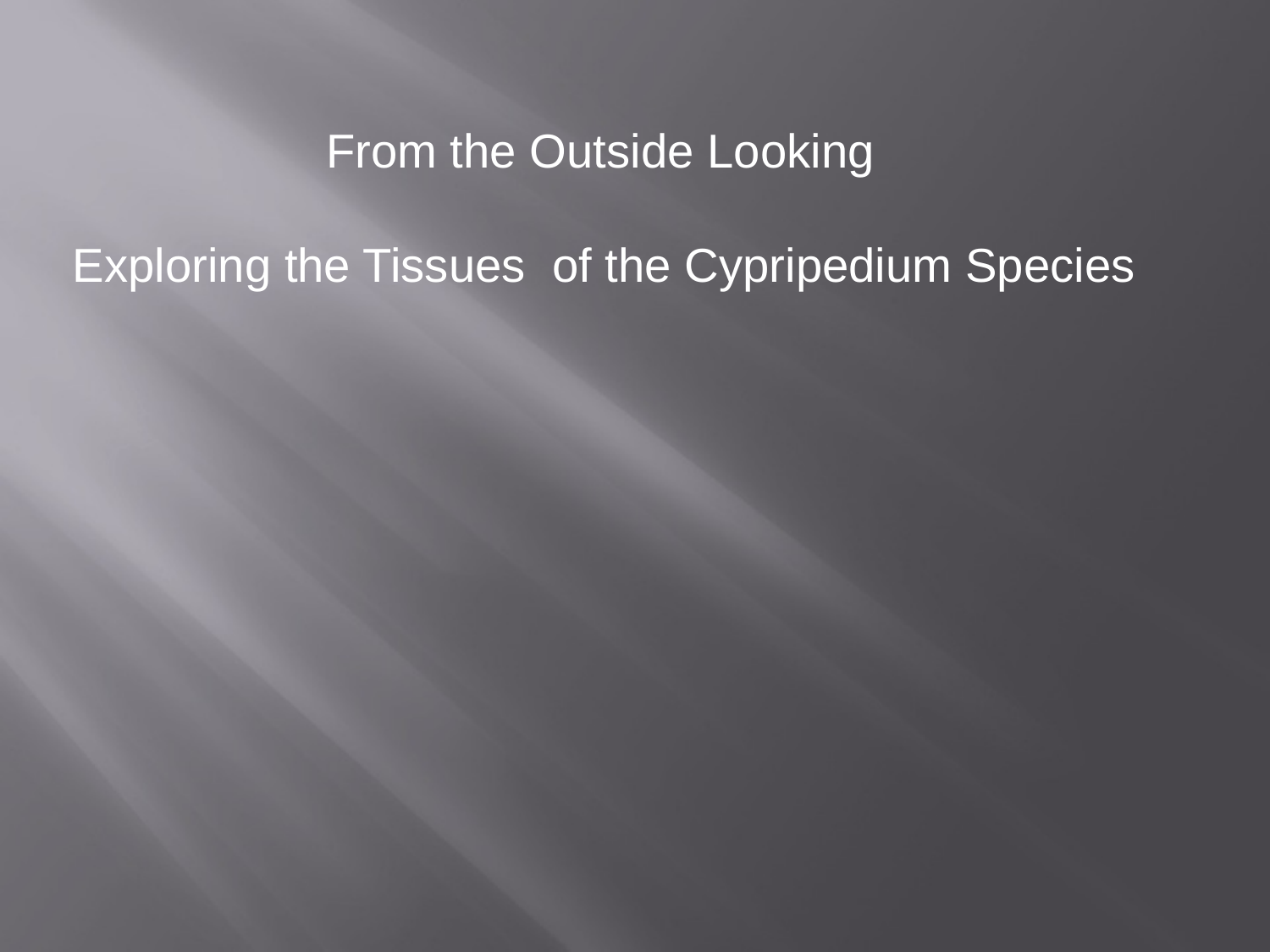

From the Outside Looking

Exploring the Tissues  of the Cypripedium Species